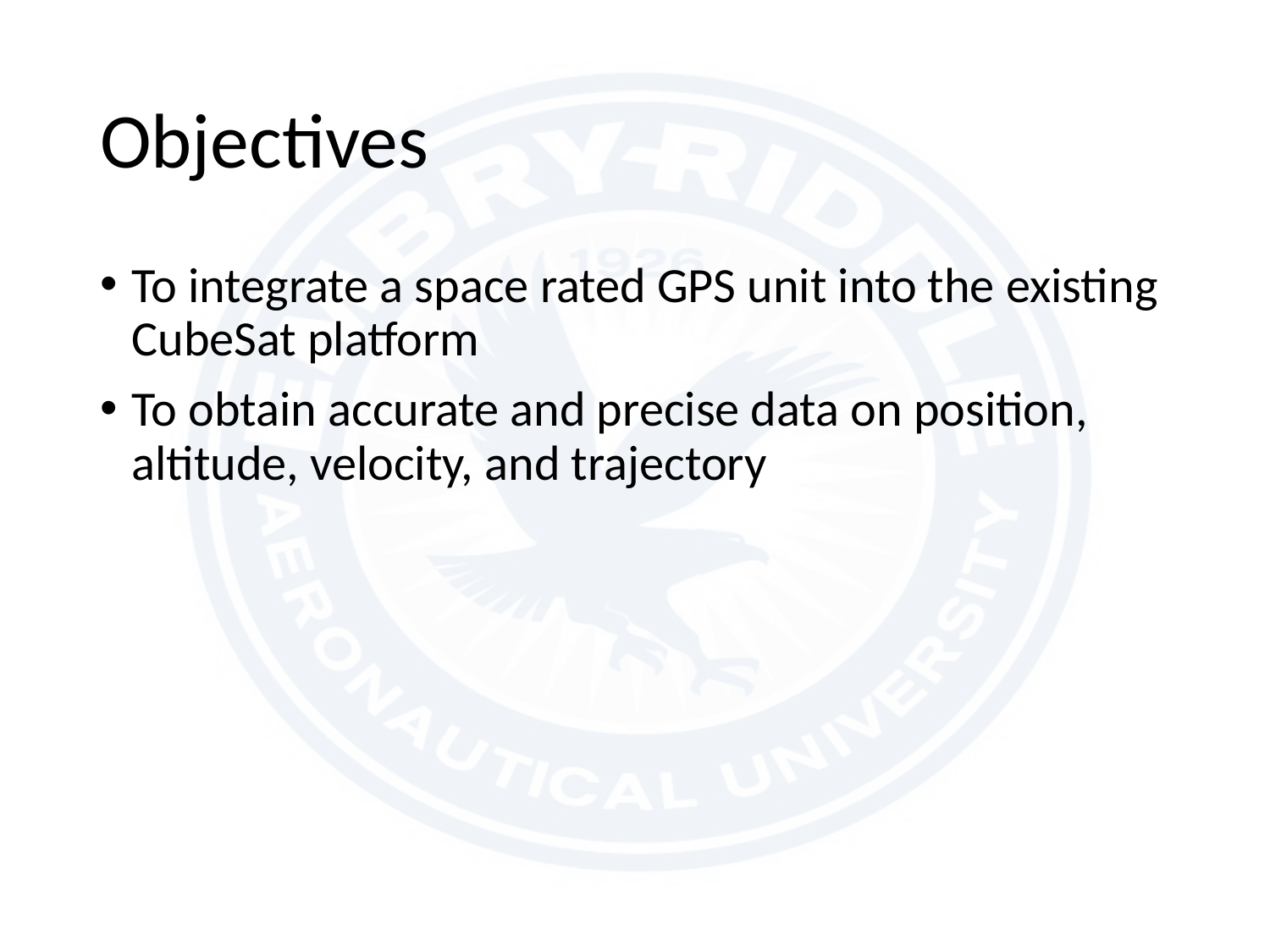

# Objectives
To integrate a space rated GPS unit into the existing CubeSat platform
To obtain accurate and precise data on position, altitude, velocity, and trajectory